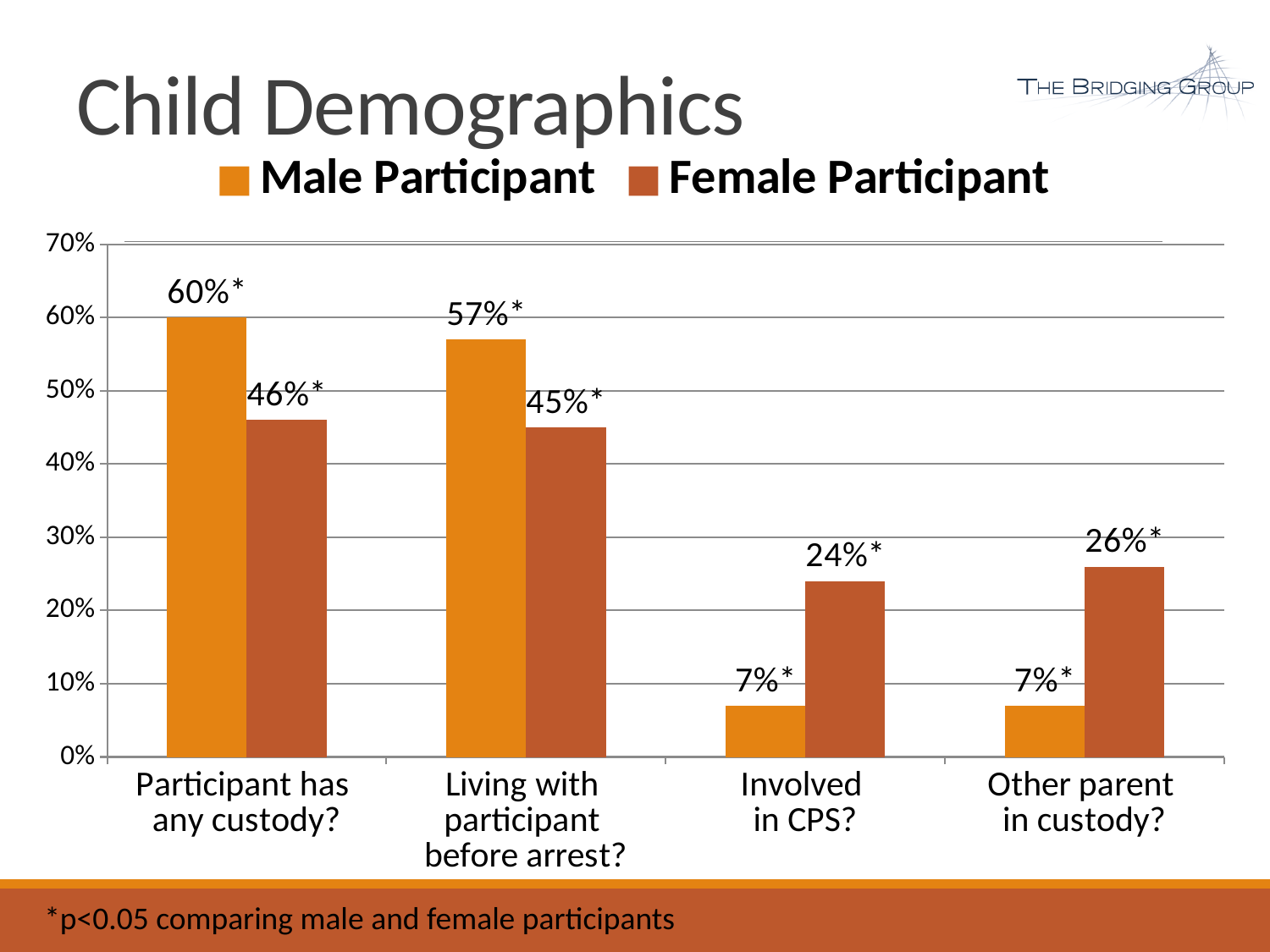

# Child Demographics

### Chart

| Category | Male Participant | Female Participant |
|---|---|---|
| Participant has
any custody? | 0.6 | 0.46 |
| Living with
participant
before arrest? | 0.57 | 0.45 |
| Involved
in CPS? | 0.07 | 0.24 |
| Other parent
in custody? | 0.07 | 0.26 |
*p<0.05 comparing male and female participants